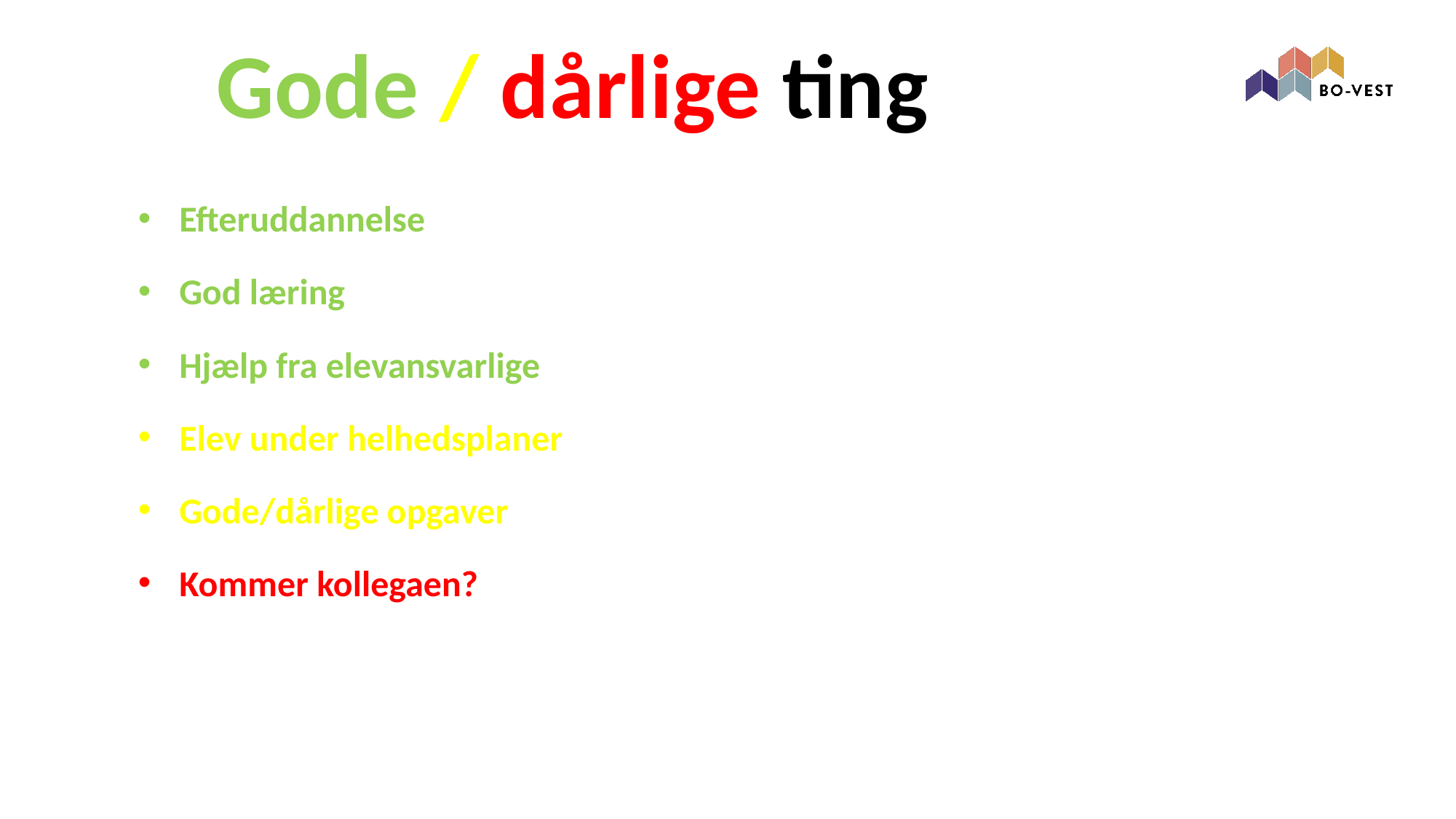

# Gode / dårlige ting
Efteruddannelse

God læring

Hjælp fra elevansvarlige

Elev under helhedsplaner

Gode/dårlige opgaver

Kommer kollegaen?